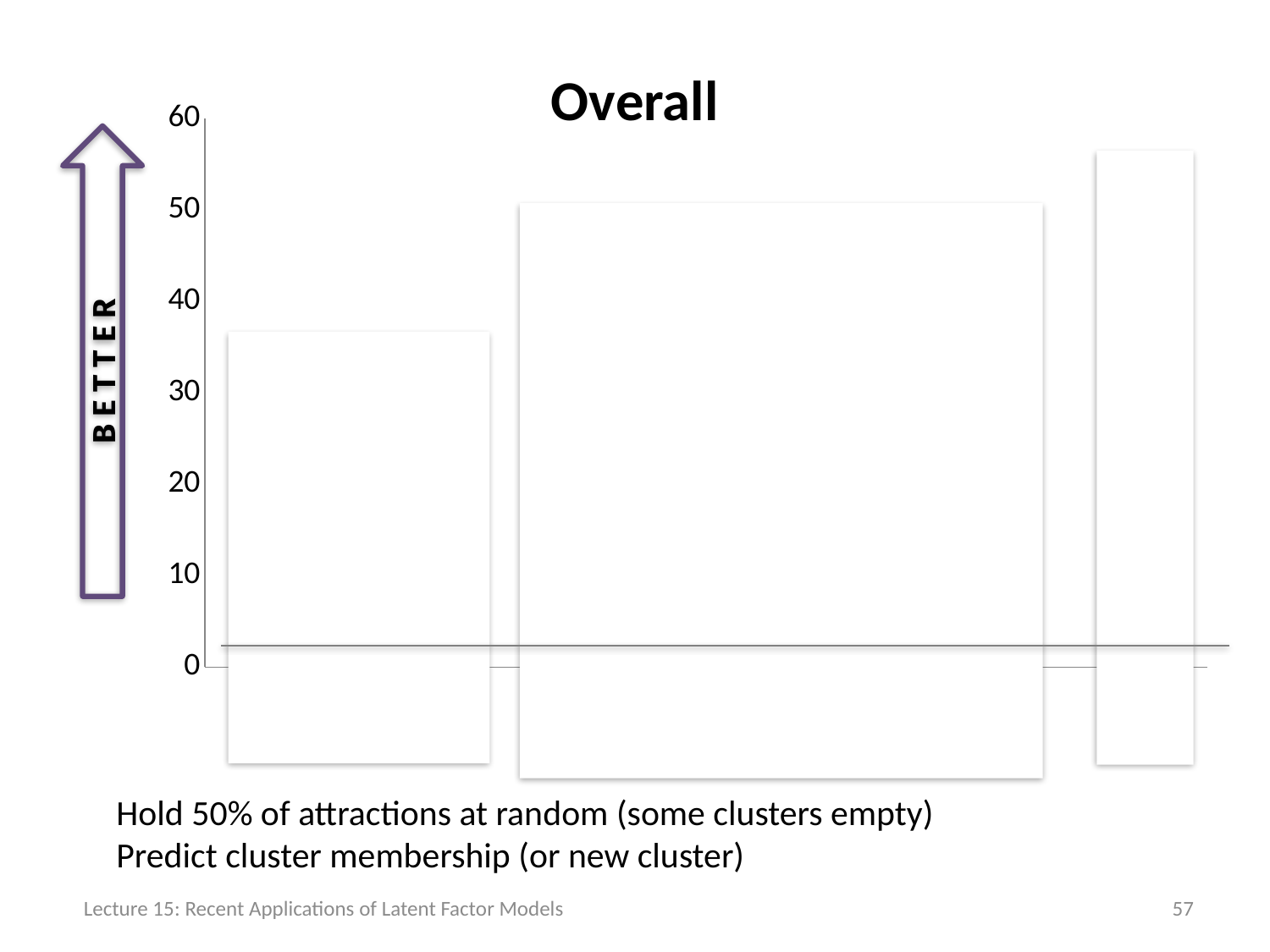

Overall

### Chart

| Category | Hold 50%  |
|---|---|
|   | 23.6 |
|   | 30.1 |
|   | 25.2 |
|   | 35.1 |
|   | 46.3 |
|   | 31.1 |
|   | 55.7 |

B E T T E R

Random
LCC

Largest
Cluster
Transformed
Feature-Based

Feature-Based

Hold 50% of attractions at random (some clusters empty)
Predict cluster membership (or new cluster)
Lecture 15: Recent Applications of Latent Factor Models
57